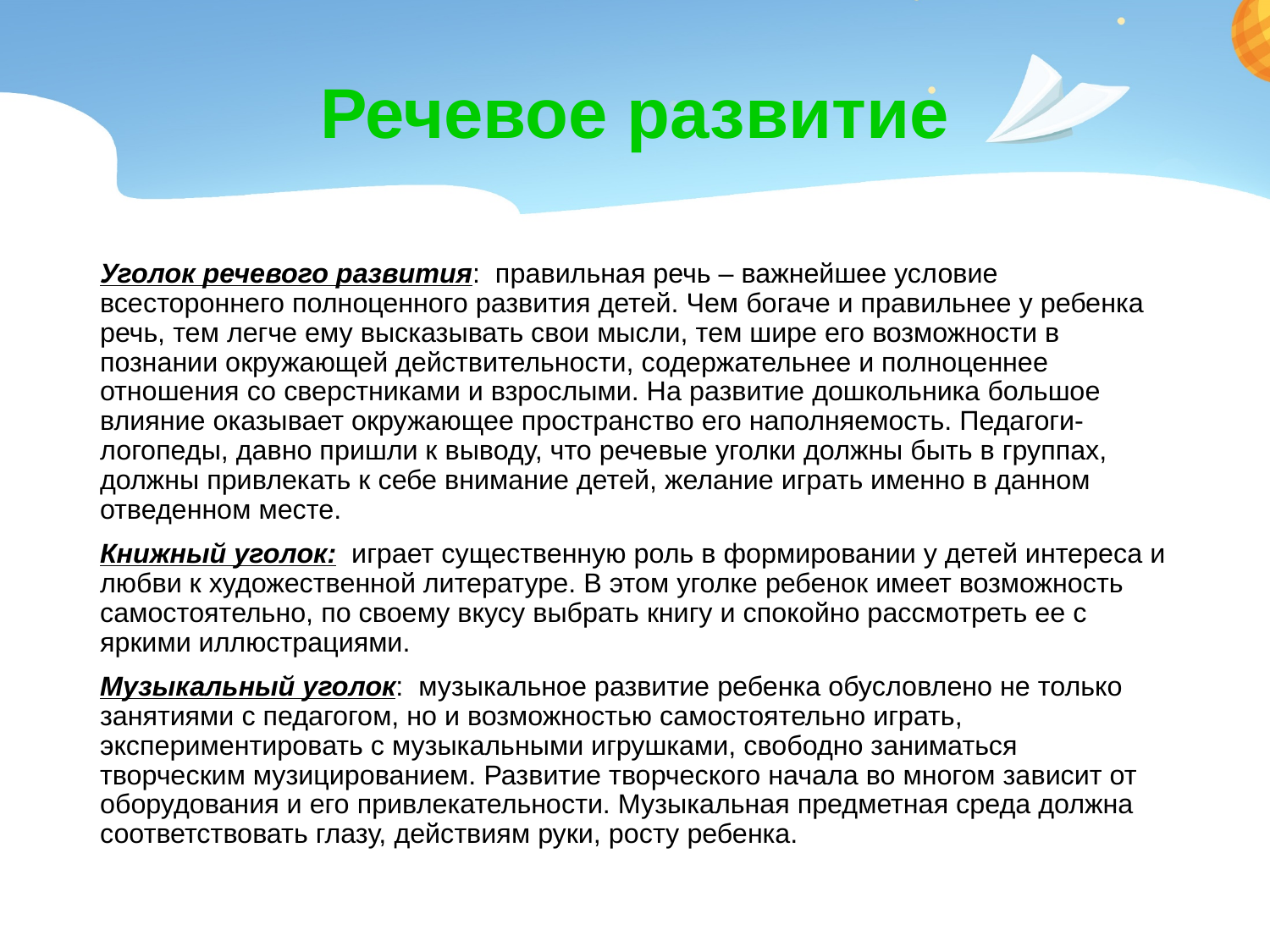

# Речевое развитие
Уголок речевого развития:  правильная речь – важнейшее условие всестороннего полноценного развития детей. Чем богаче и правильнее у ребенка речь, тем легче ему высказывать свои мысли, тем шире его возможности в познании окружающей действительности, содержательнее и полноценнее отношения со сверстниками и взрослыми. На развитие дошкольника большое влияние оказывает окружающее пространство его наполняемость. Педагоги- логопеды, давно пришли к выводу, что речевые уголки должны быть в группах, должны привлекать к себе внимание детей, желание играть именно в данном отведенном месте.
Книжный уголок:  играет существенную роль в формировании у детей интереса и любви к художественной литературе. В этом уголке ребенок имеет возможность самостоятельно, по своему вкусу выбрать книгу и спокойно рассмотреть ее с яркими иллюстрациями.
Музыкальный уголок:  музыкальное развитие ребенка обусловлено не только занятиями с педагогом, но и возможностью самостоятельно играть, экспериментировать с музыкальными игрушками, свободно заниматься творческим музицированием. Развитие творческого начала во многом зависит от оборудования и его привлекательности. Музыкальная предметная среда должна соответствовать глазу, действиям руки, росту ребенка.